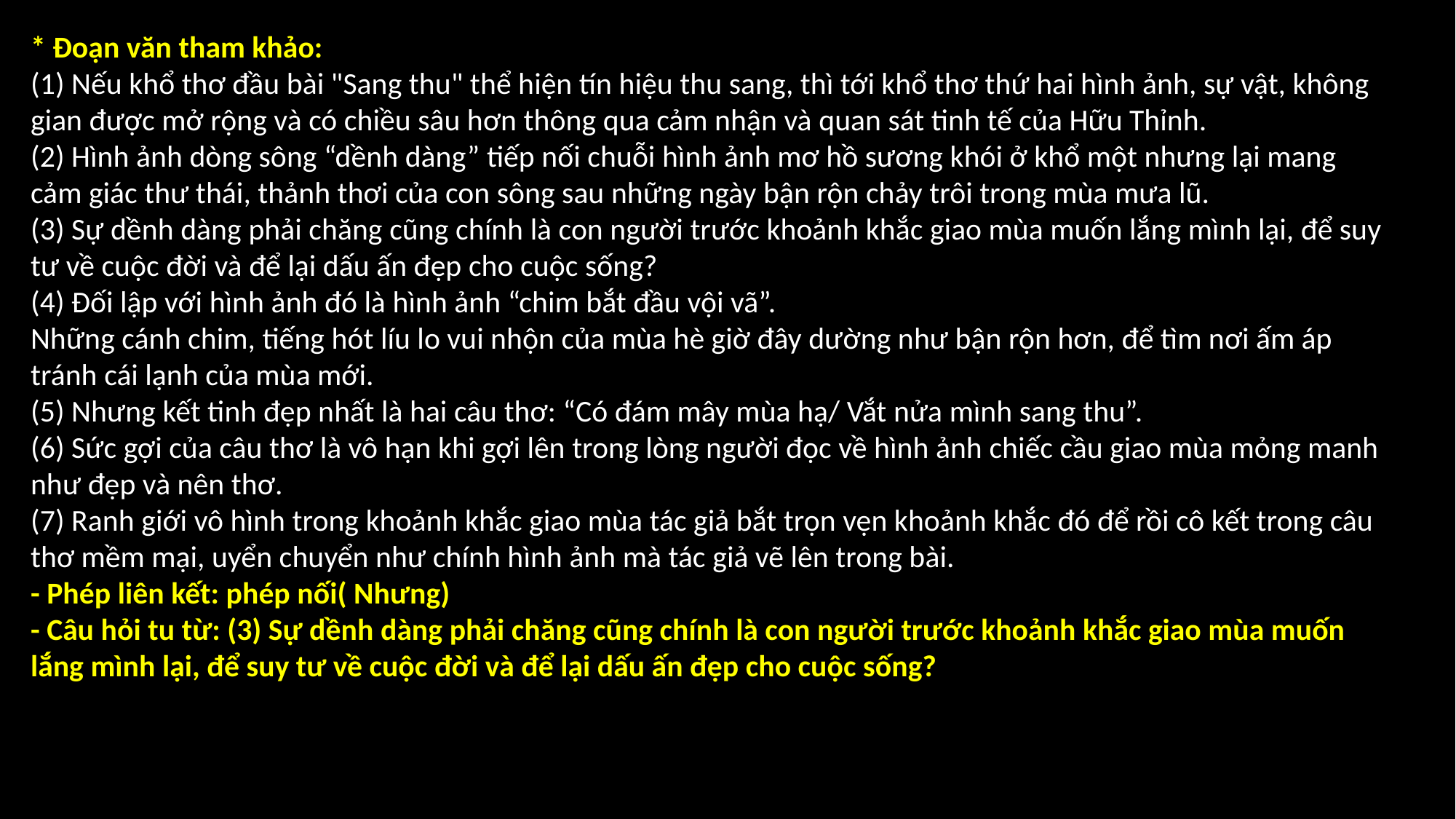

* Đoạn văn tham khảo:
(1) Nếu khổ thơ đầu bài "Sang thu" thể hiện tín hiệu thu sang, thì tới khổ thơ thứ hai hình ảnh, sự vật, không gian được mở rộng và có chiều sâu hơn thông qua cảm nhận và quan sát tinh tế của Hữu Thỉnh.
(2) Hình ảnh dòng sông “dềnh dàng” tiếp nối chuỗi hình ảnh mơ hồ sương khói ở khổ một nhưng lại mang cảm giác thư thái, thảnh thơi của con sông sau những ngày bận rộn chảy trôi trong mùa mưa lũ.
(3) Sự dềnh dàng phải chăng cũng chính là con người trước khoảnh khắc giao mùa muốn lắng mình lại, để suy tư về cuộc đời và để lại dấu ấn đẹp cho cuộc sống?
(4) Đối lập với hình ảnh đó là hình ảnh “chim bắt đầu vội vã”.
Những cánh chim, tiếng hót líu lo vui nhộn của mùa hè giờ đây dường như bận rộn hơn, để tìm nơi ấm áp tránh cái lạnh của mùa mới.
(5) Nhưng kết tinh đẹp nhất là hai câu thơ: “Có đám mây mùa hạ/ Vắt nửa mình sang thu”.
(6) Sức gợi của câu thơ là vô hạn khi gợi lên trong lòng người đọc về hình ảnh chiếc cầu giao mùa mỏng manh như đẹp và nên thơ.
(7) Ranh giới vô hình trong khoảnh khắc giao mùa tác giả bắt trọn vẹn khoảnh khắc đó để rồi cô kết trong câu thơ mềm mại, uyển chuyển như chính hình ảnh mà tác giả vẽ lên trong bài.
- Phép liên kết: phép nối( Nhưng)
- Câu hỏi tu từ: (3) Sự dềnh dàng phải chăng cũng chính là con người trước khoảnh khắc giao mùa muốn lắng mình lại, để suy tư về cuộc đời và để lại dấu ấn đẹp cho cuộc sống?